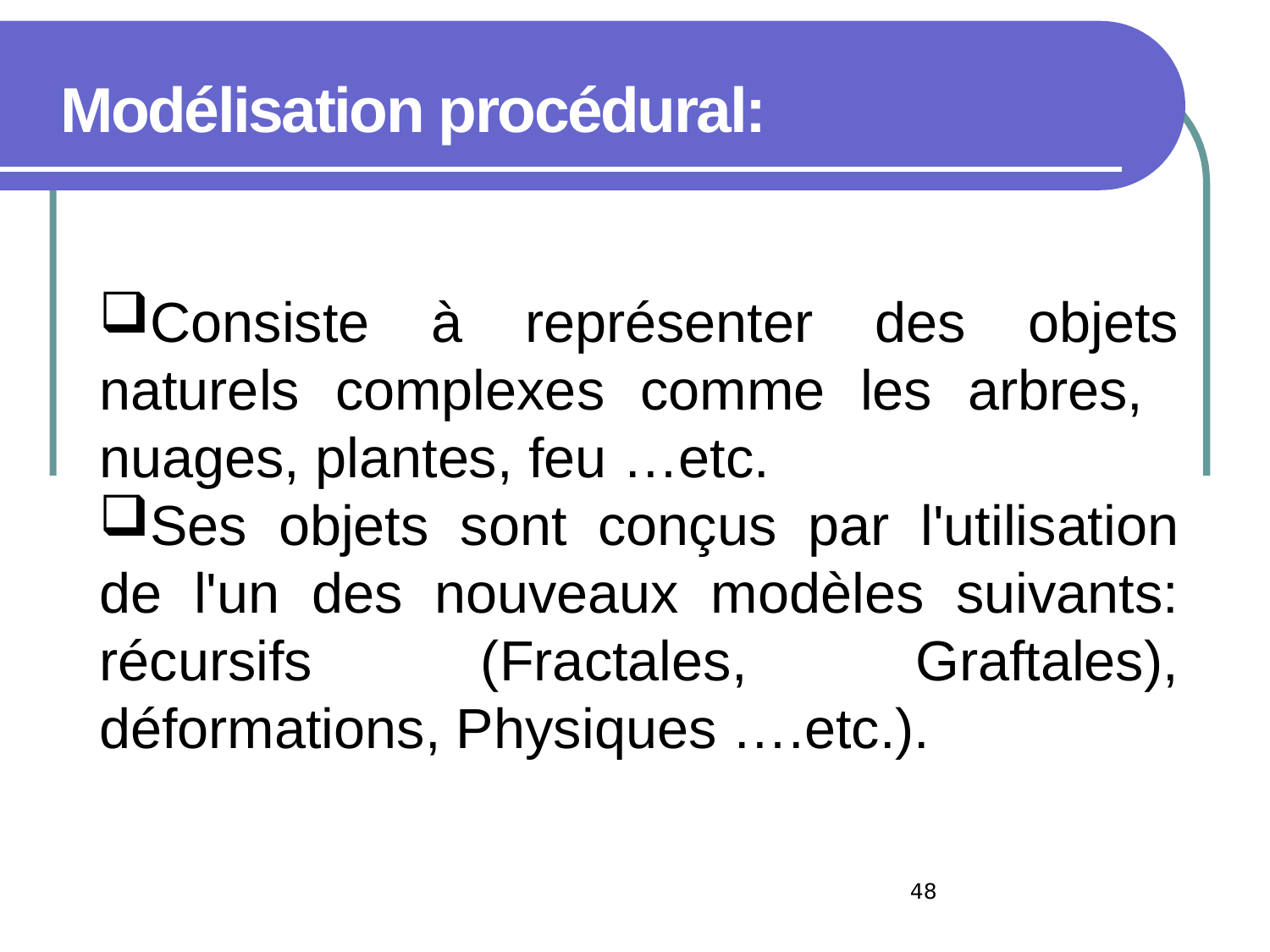

Modélisation procédural:
Consiste à représenter des objets naturels complexes comme les arbres,  nuages, plantes, feu …etc.
Ses objets sont conçus par l'utilisation de l'un des nouveaux modèles suivants: récursifs (Fractales, Graftales), déformations, Physiques ….etc.).
# Modélisation complexe
48